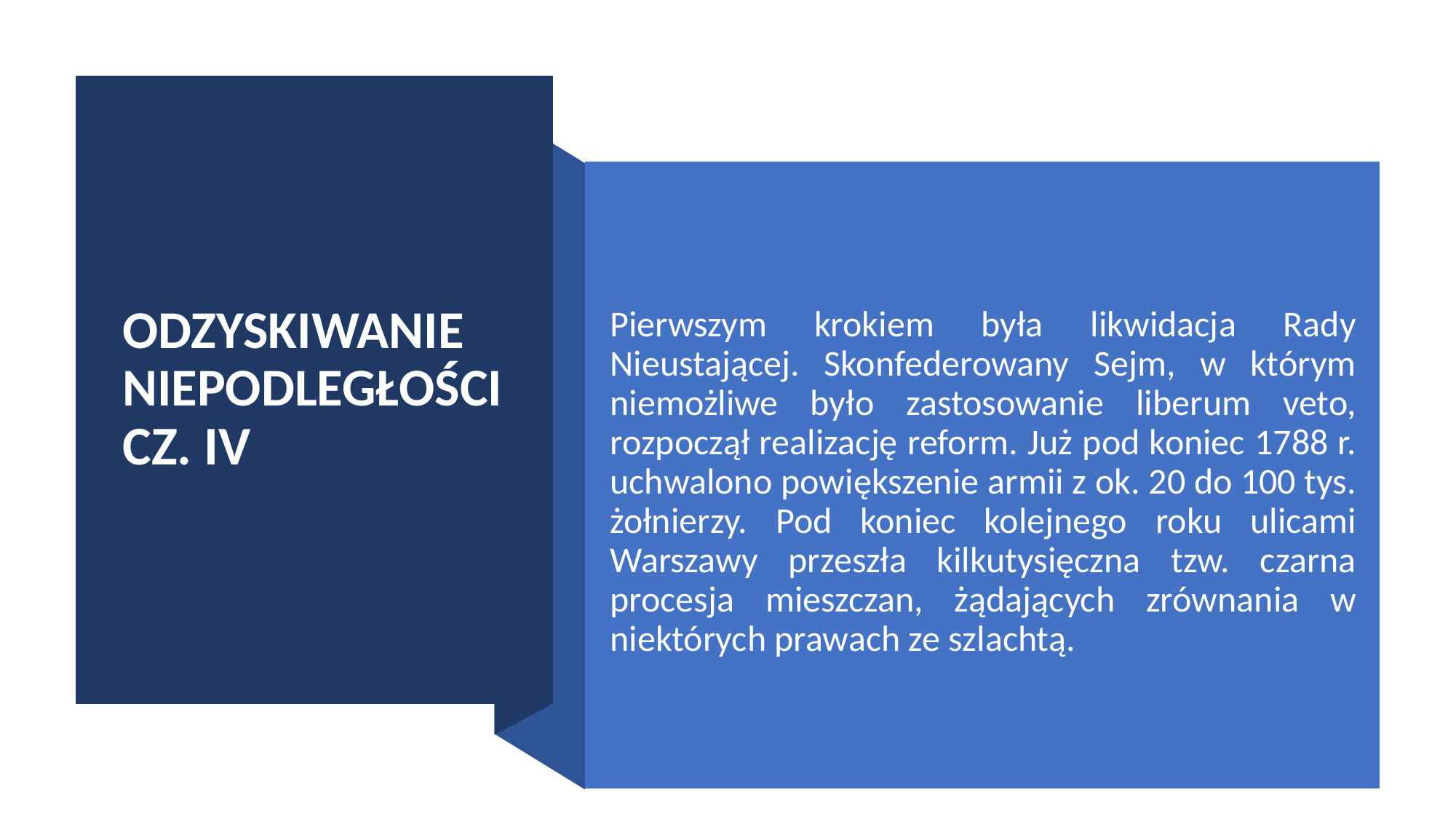

# ODZYSKIWANIE NIEPODLEGŁOŚCI CZ. IV

Pierwszym krokiem była likwidacja Rady Nieustającej. Skonfederowany Sejm, w którym niemożliwe było zastosowanie liberum veto, rozpoczął realizację reform. Już pod koniec 1788 r. uchwalono powiększenie armii z ok. 20 do 100 tys. żołnierzy. Pod koniec kolejnego roku ulicami Warszawy przeszła kilkutysięczna tzw. czarna procesja mieszczan, żądających zrównania w niektórych prawach ze szlachtą.